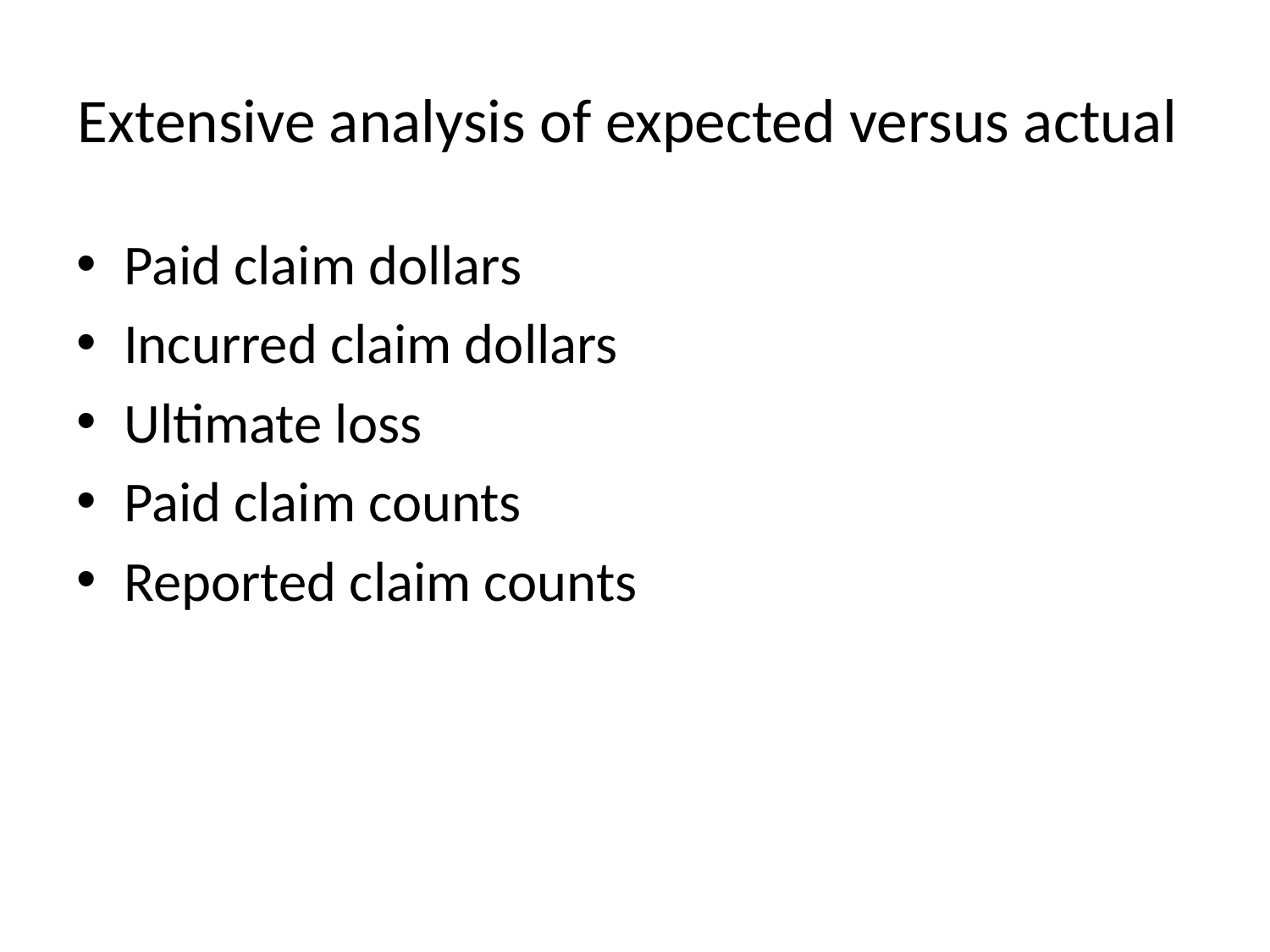

# Extensive analysis of expected versus actual
Paid claim dollars
Incurred claim dollars
Ultimate loss
Paid claim counts
Reported claim counts